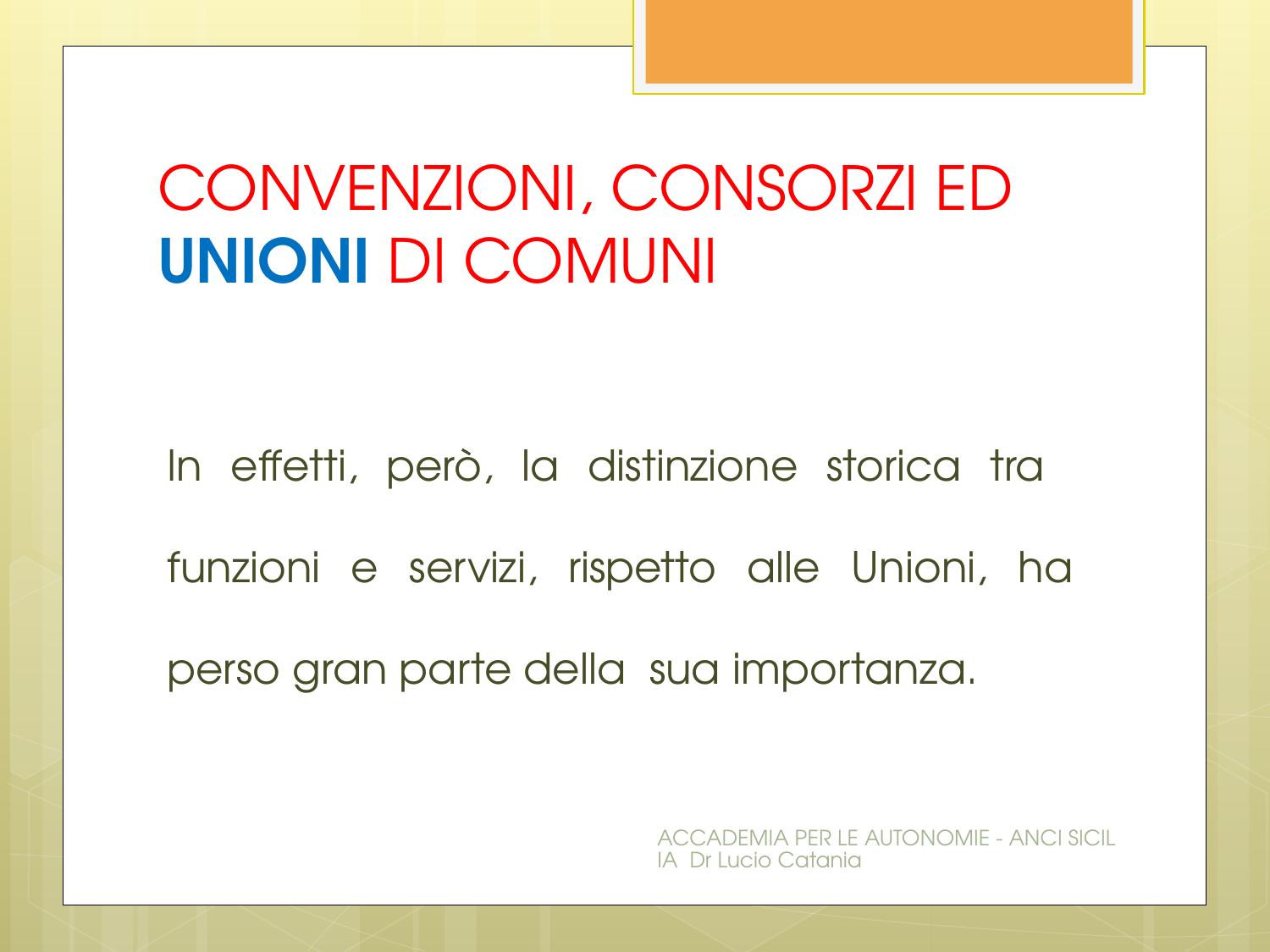

# CONVENZIONI, CONSORZI ED UNIONI DI COMUNI

In effetti, però, la distinzione storica tra  funzioni e servizi, rispetto alle Unioni, ha perso gran parte della  sua importanza.
ACCADEMIA PER LE AUTONOMIE - ANCI SICILIA  Dr Lucio Catania